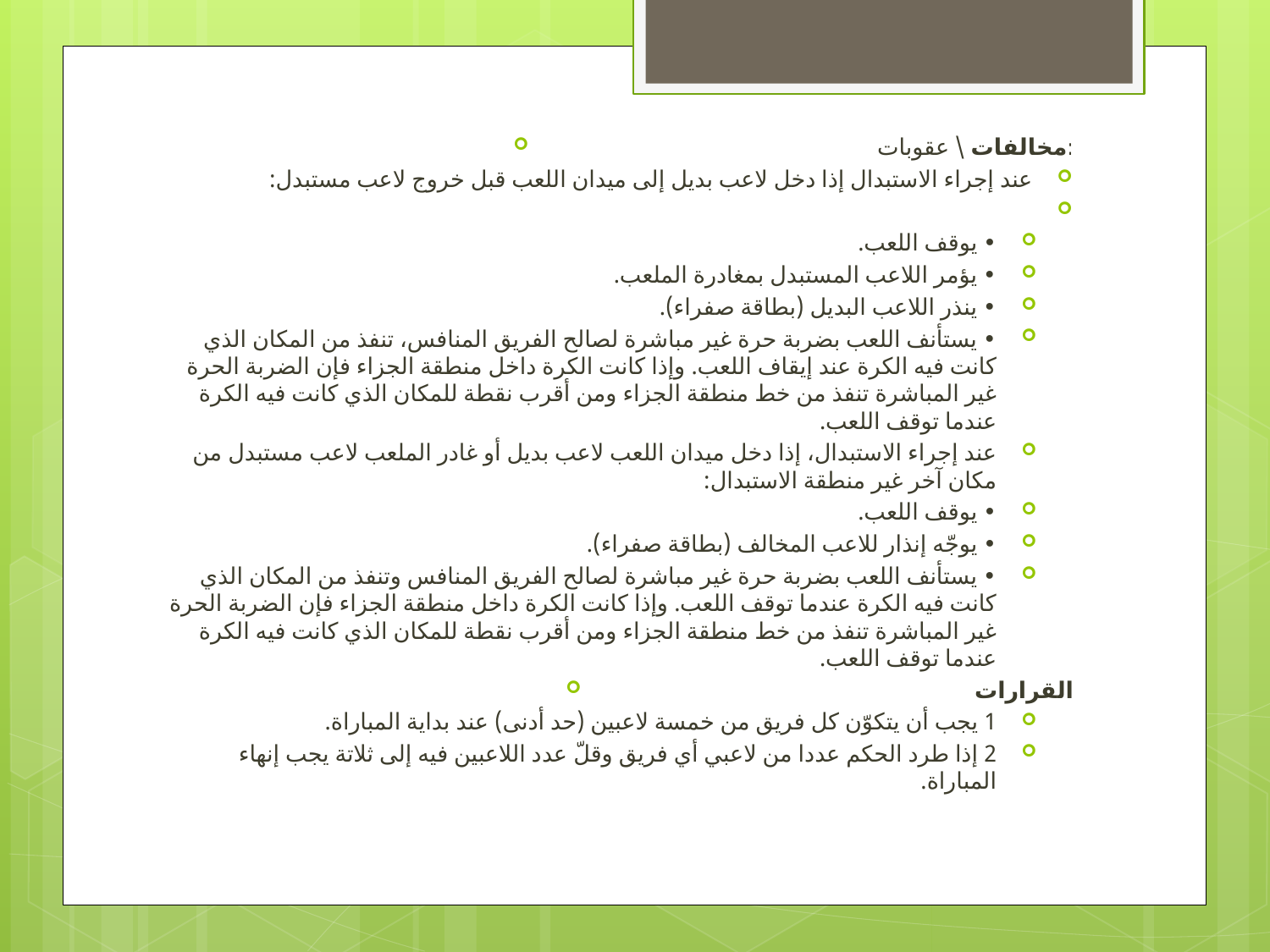

مخالفات \ عقوبات:
عند إجراء الاستبدال إذا دخل لاعب بديل إلى ميدان اللعب قبل خروج لاعب مستبدل:

• يوقف اللعب.
• يؤمر اللاعب المستبدل بمغادرة الملعب.
• ينذر اللاعب البديل (بطاقة صفراء).
• يستأنف اللعب بضربة حرة غير مباشرة لصالح الفريق المنافس، تنفذ من المكان الذي كانت فيه الكرة عند إيقاف اللعب. وإذا كانت الكرة داخل منطقة الجزاء فإن الضربة الحرة غير المباشرة تنفذ من خط منطقة الجزاء ومن أقرب نقطة للمكان الذي كانت فيه الكرة عندما توقف اللعب.
عند إجراء الاستبدال، إذا دخل ميدان اللعب لاعب بديل أو غادر الملعب لاعب مستبدل من مكان آخر غير منطقة الاستبدال:
• يوقف اللعب.
• يوجّه إنذار للاعب المخالف (بطاقة صفراء).
• يستأنف اللعب بضربة حرة غير مباشرة لصالح الفريق المنافس وتنفذ من المكان الذي كانت فيه الكرة عندما توقف اللعب. وإذا كانت الكرة داخل منطقة الجزاء فإن الضربة الحرة غير المباشرة تنفذ من خط منطقة الجزاء ومن أقرب نقطة للمكان الذي كانت فيه الكرة عندما توقف اللعب.
القرارات
1 يجب أن يتكوّن كل فريق من خمسة لاعبين (حد أدنى) عند بداية المباراة.
2 إذا طرد الحكم عددا من لاعبي أي فريق وقلّ عدد اللاعبين فيه إلى ثلاتة يجب إنهاء المباراة.